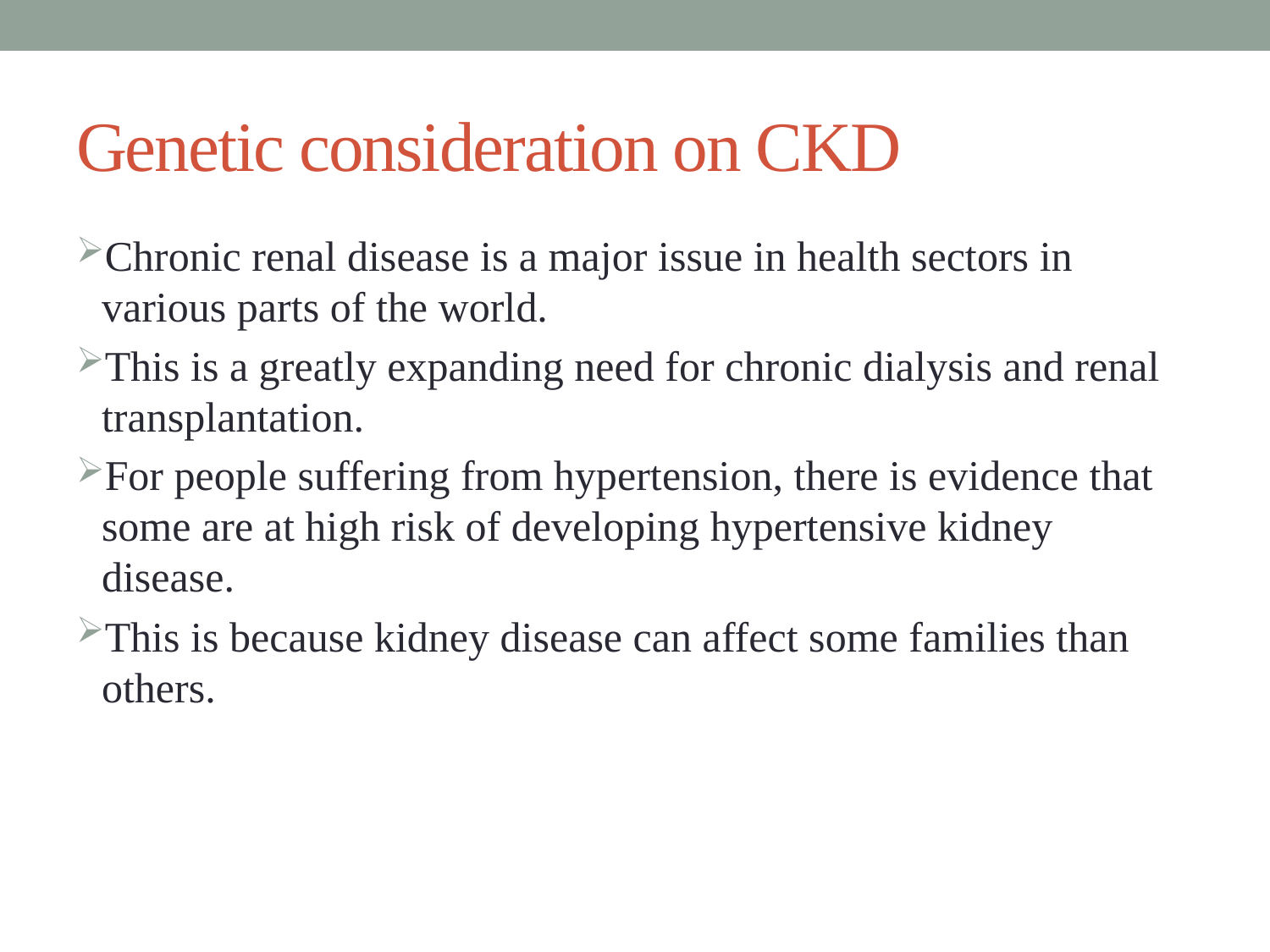

# Genetic consideration on CKD
Chronic renal disease is a major issue in health sectors in various parts of the world.
This is a greatly expanding need for chronic dialysis and renal transplantation.
For people suffering from hypertension, there is evidence that some are at high risk of developing hypertensive kidney disease.
This is because kidney disease can affect some families than others.